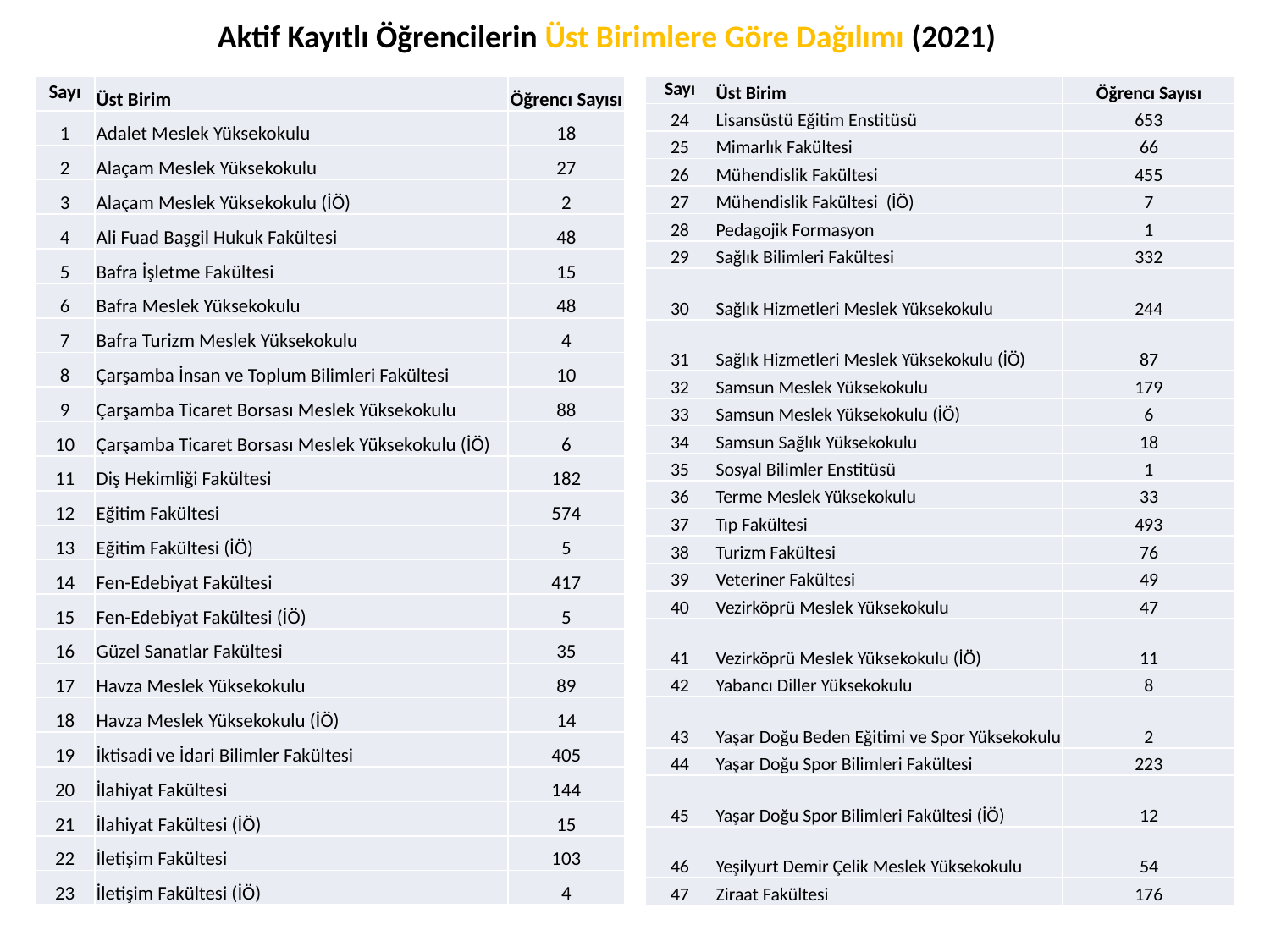

Aktif Kayıtlı Öğrencilerin Üst Birimlere Göre Dağılımı (2021)
| Sayı | Üst Birim | Öğrencı Sayısı |
| --- | --- | --- |
| 1 | Adalet Meslek Yüksekokulu | 18 |
| 2 | Alaçam Meslek Yüksekokulu | 27 |
| 3 | Alaçam Meslek Yüksekokulu (İÖ) | 2 |
| 4 | Ali Fuad Başgil Hukuk Fakültesi | 48 |
| 5 | Bafra İşletme Fakültesi | 15 |
| 6 | Bafra Meslek Yüksekokulu | 48 |
| 7 | Bafra Turizm Meslek Yüksekokulu | 4 |
| 8 | Çarşamba İnsan ve Toplum Bilimleri Fakültesi | 10 |
| 9 | Çarşamba Ticaret Borsası Meslek Yüksekokulu | 88 |
| 10 | Çarşamba Ticaret Borsası Meslek Yüksekokulu (İÖ) | 6 |
| 11 | Diş Hekimliği Fakültesi | 182 |
| 12 | Eğitim Fakültesi | 574 |
| 13 | Eğitim Fakültesi (İÖ) | 5 |
| 14 | Fen-Edebiyat Fakültesi | 417 |
| 15 | Fen-Edebiyat Fakültesi (İÖ) | 5 |
| 16 | Güzel Sanatlar Fakültesi | 35 |
| 17 | Havza Meslek Yüksekokulu | 89 |
| 18 | Havza Meslek Yüksekokulu (İÖ) | 14 |
| 19 | İktisadi ve İdari Bilimler Fakültesi | 405 |
| 20 | İlahiyat Fakültesi | 144 |
| 21 | İlahiyat Fakültesi (İÖ) | 15 |
| 22 | İletişim Fakültesi | 103 |
| 23 | İletişim Fakültesi (İÖ) | 4 |
| Sayı | Üst Birim | Öğrencı Sayısı |
| --- | --- | --- |
| 24 | Lisansüstü Eğitim Enstitüsü | 653 |
| 25 | Mimarlık Fakültesi | 66 |
| 26 | Mühendislik Fakültesi | 455 |
| 27 | Mühendislik Fakültesi (İÖ) | 7 |
| 28 | Pedagojik Formasyon | 1 |
| 29 | Sağlık Bilimleri Fakültesi | 332 |
| 30 | Sağlık Hizmetleri Meslek Yüksekokulu | 244 |
| 31 | Sağlık Hizmetleri Meslek Yüksekokulu (İÖ) | 87 |
| 32 | Samsun Meslek Yüksekokulu | 179 |
| 33 | Samsun Meslek Yüksekokulu (İÖ) | 6 |
| 34 | Samsun Sağlık Yüksekokulu | 18 |
| 35 | Sosyal Bilimler Enstitüsü | 1 |
| 36 | Terme Meslek Yüksekokulu | 33 |
| 37 | Tıp Fakültesi | 493 |
| 38 | Turizm Fakültesi | 76 |
| 39 | Veteriner Fakültesi | 49 |
| 40 | Vezirköprü Meslek Yüksekokulu | 47 |
| 41 | Vezirköprü Meslek Yüksekokulu (İÖ) | 11 |
| 42 | Yabancı Diller Yüksekokulu | 8 |
| 43 | Yaşar Doğu Beden Eğitimi ve Spor Yüksekokulu | 2 |
| 44 | Yaşar Doğu Spor Bilimleri Fakültesi | 223 |
| 45 | Yaşar Doğu Spor Bilimleri Fakültesi (İÖ) | 12 |
| 46 | Yeşilyurt Demir Çelik Meslek Yüksekokulu | 54 |
| 47 | Ziraat Fakültesi | 176 |